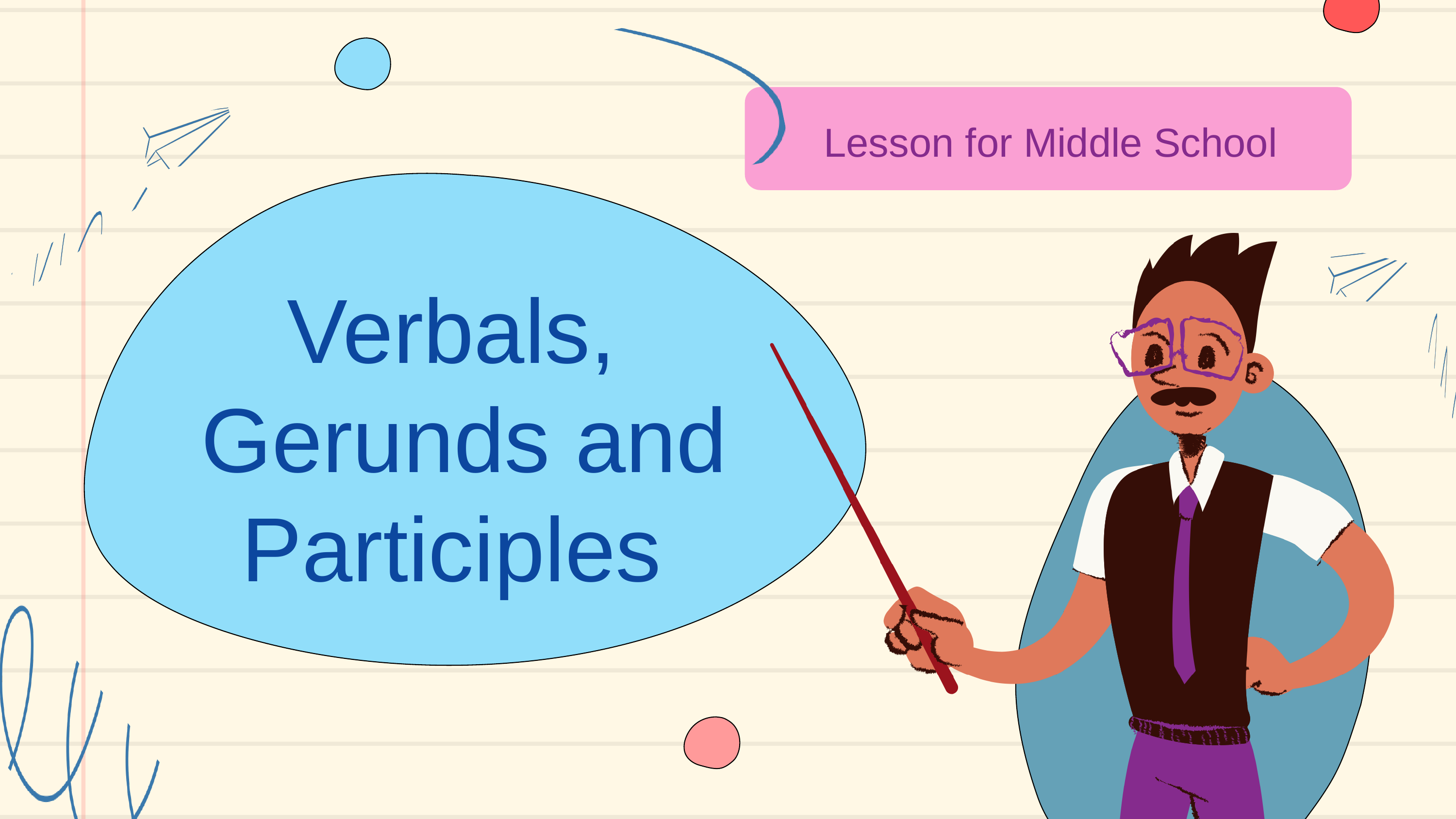

Lesson for Middle School

Verbals,
Gerunds and Participles